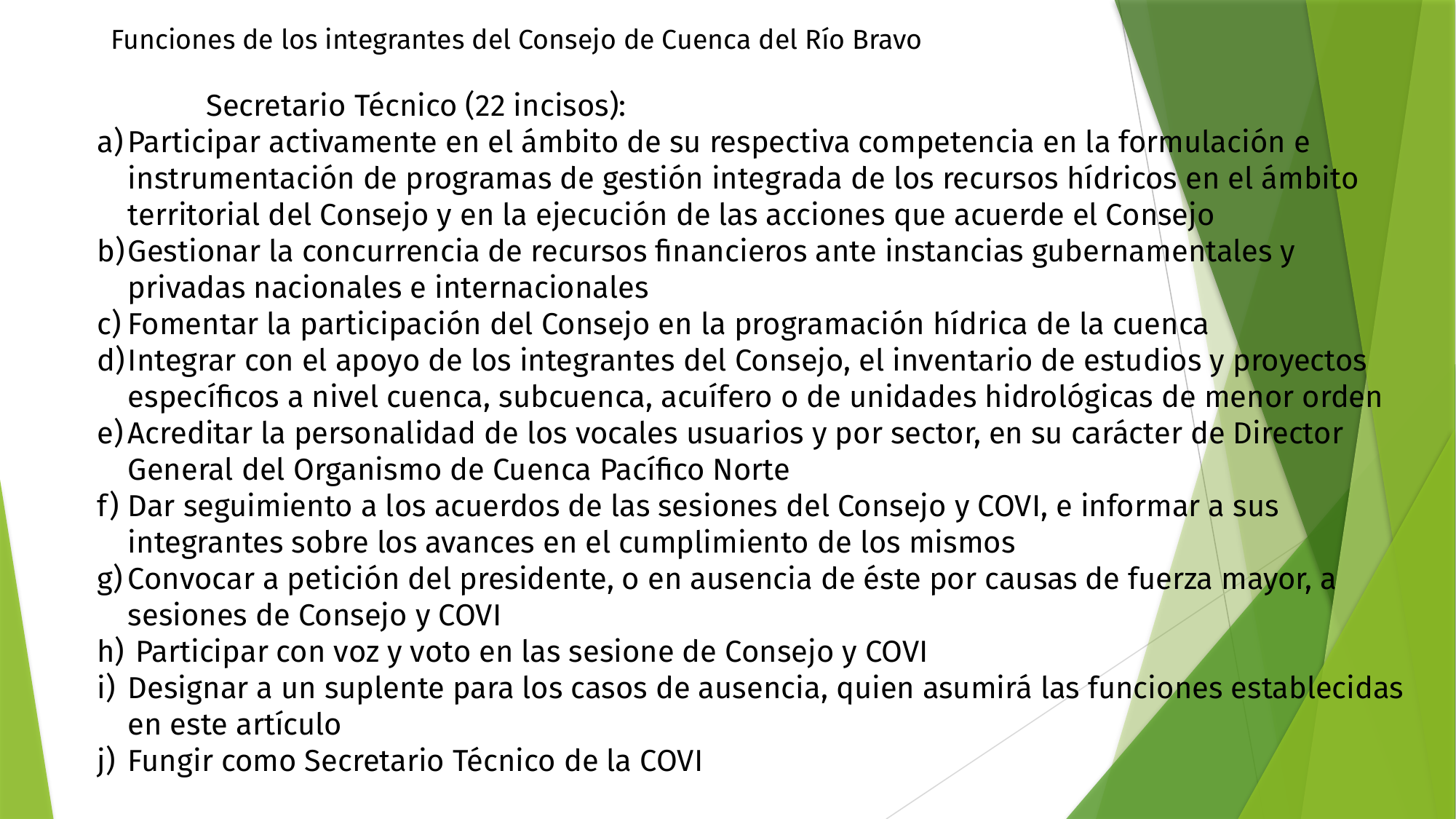

# Funciones de los integrantes del Consejo de Cuenca del Río Bravo
	Secretario Técnico (22 incisos):
Participar activamente en el ámbito de su respectiva competencia en la formulación e instrumentación de programas de gestión integrada de los recursos hídricos en el ámbito territorial del Consejo y en la ejecución de las acciones que acuerde el Consejo
Gestionar la concurrencia de recursos financieros ante instancias gubernamentales y privadas nacionales e internacionales
Fomentar la participación del Consejo en la programación hídrica de la cuenca
Integrar con el apoyo de los integrantes del Consejo, el inventario de estudios y proyectos específicos a nivel cuenca, subcuenca, acuífero o de unidades hidrológicas de menor orden
Acreditar la personalidad de los vocales usuarios y por sector, en su carácter de Director General del Organismo de Cuenca Pacífico Norte
Dar seguimiento a los acuerdos de las sesiones del Consejo y COVI, e informar a sus integrantes sobre los avances en el cumplimiento de los mismos
Convocar a petición del presidente, o en ausencia de éste por causas de fuerza mayor, a sesiones de Consejo y COVI
 Participar con voz y voto en las sesione de Consejo y COVI
Designar a un suplente para los casos de ausencia, quien asumirá las funciones establecidas en este artículo
Fungir como Secretario Técnico de la COVI